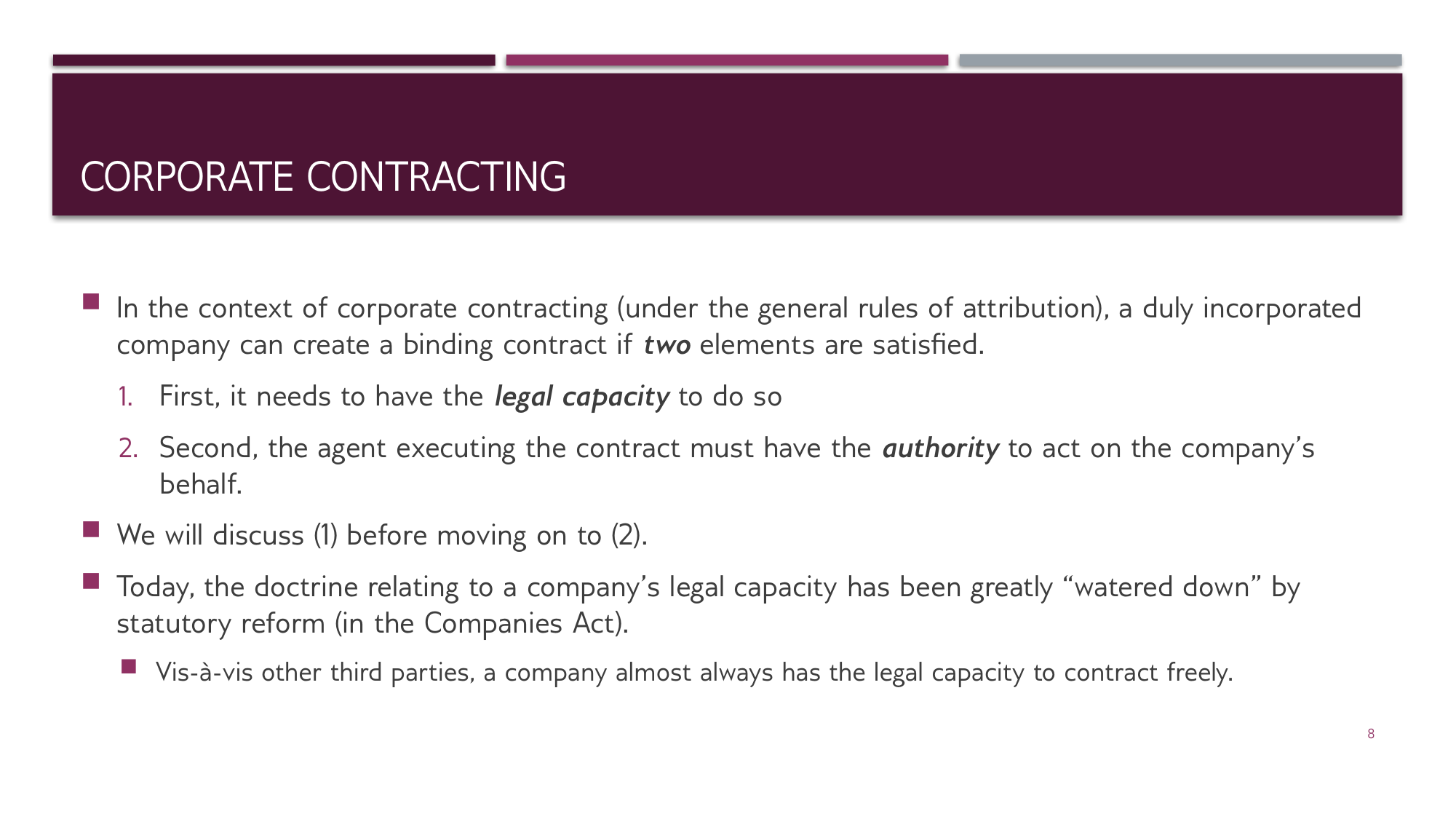

# Corporate contracting
In the context of corporate contracting (under the general rules of attribution), a duly incorporated company can create a binding contract if two elements are satisfied.
First, it needs to have the legal capacity to do so
Second, the agent executing the contract must have the authority to act on the company’s behalf.
We will discuss (1) before moving on to (2).
Today, the doctrine relating to a company’s legal capacity has been greatly “watered down” by statutory reform (in the Companies Act).
Vis-à-vis other third parties, a company almost always has the legal capacity to contract freely.

8